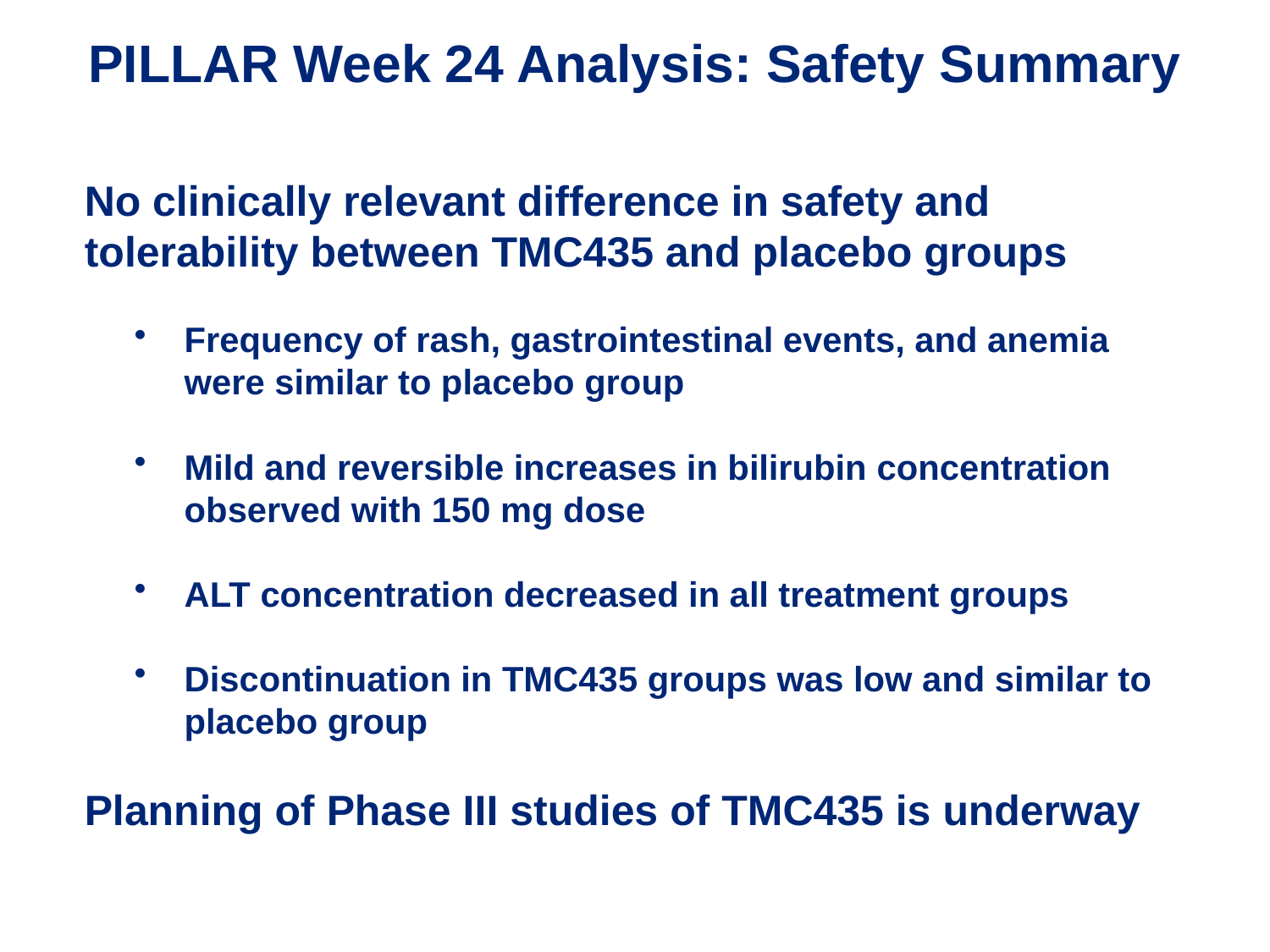

PILLAR Week 24 Analysis: Safety Summary
No clinically relevant difference in safety and tolerability between TMC435 and placebo groups
Frequency of rash, gastrointestinal events, and anemia were similar to placebo group
Mild and reversible increases in bilirubin concentration observed with 150 mg dose
ALT concentration decreased in all treatment groups
Discontinuation in TMC435 groups was low and similar to placebo group
Planning of Phase III studies of TMC435 is underway